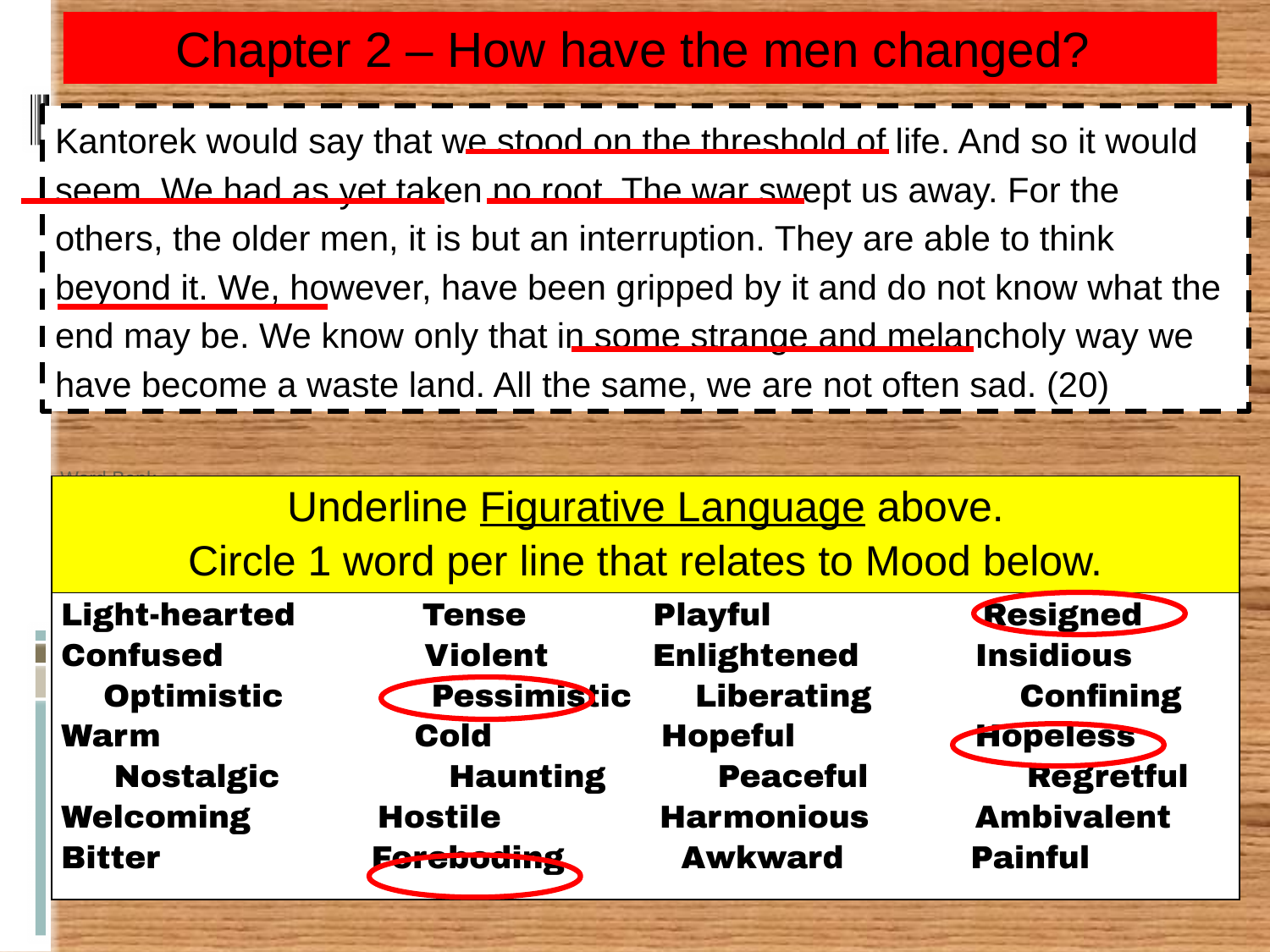

Chapter 2 – How have the men changed?
Kantorek would say that we stood on the threshold of life. And so it would seem. We had as yet taken no root. The war swept us away. For the others, the older men, it is but an interruption. They are able to think beyond it. We, however, have been gripped by it and do not know what the end may be. We know only that in some strange and melancholy way we have become a waste land. All the same, we are not often sad. (20)

 Word Bank
| Underline Figurative Language above. Circle 1 word per line that relates to Mood below. |
| --- |
| Light-hearted Tense Playful Resigned Confused Violent Enlightened Insidious Optimistic Pessimistic Liberating Confining Warm Cold Hopeful Hopeless Nostalgic Haunting Peaceful Regretful Welcoming Hostile Harmonious Ambivalent Bitter Foreboding Awkward Painful |